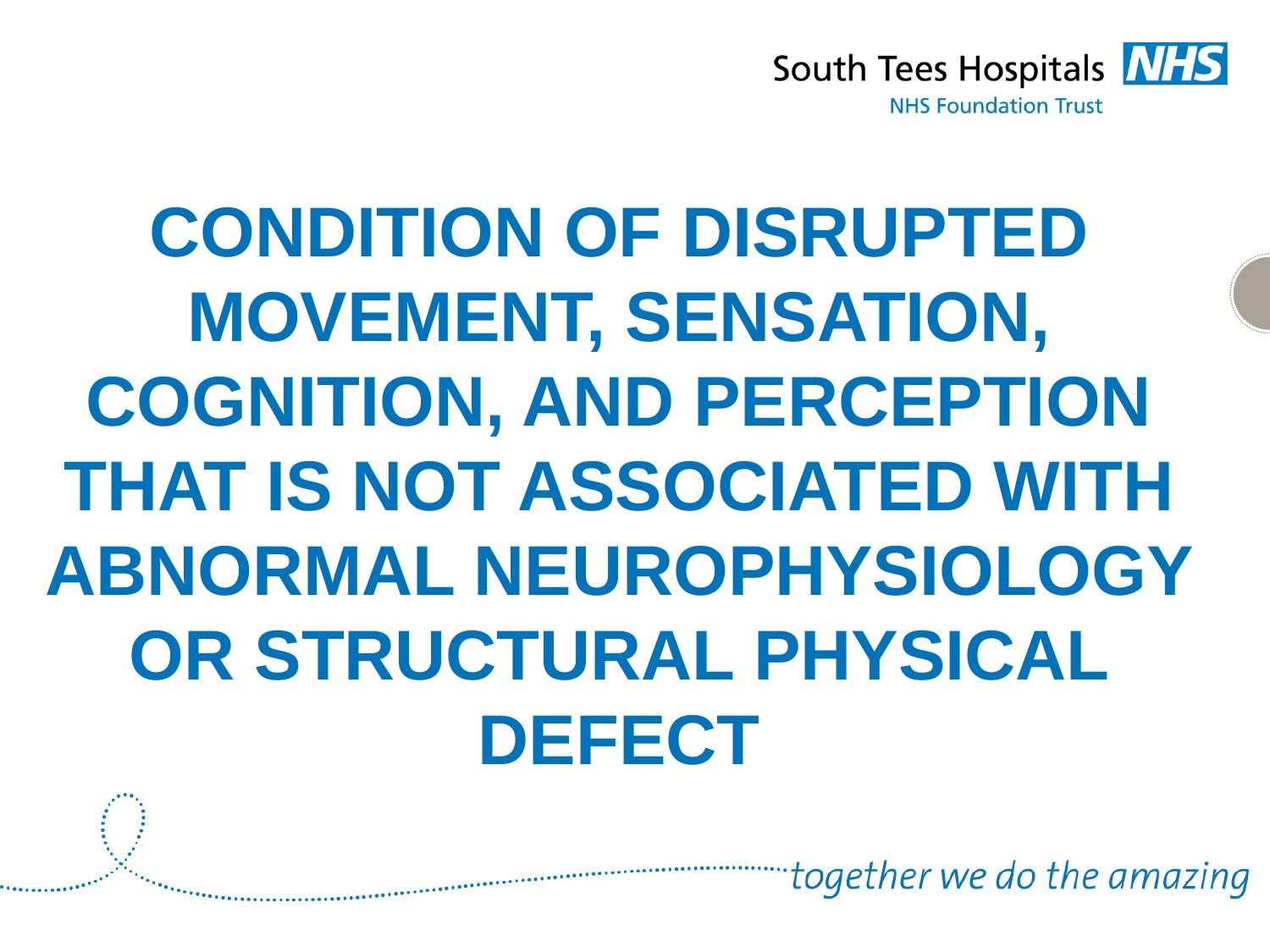

# condition of disrupted movement, sensation, cognition, and perception that is not associated with abnormal neurophysiology or structural Physical defect